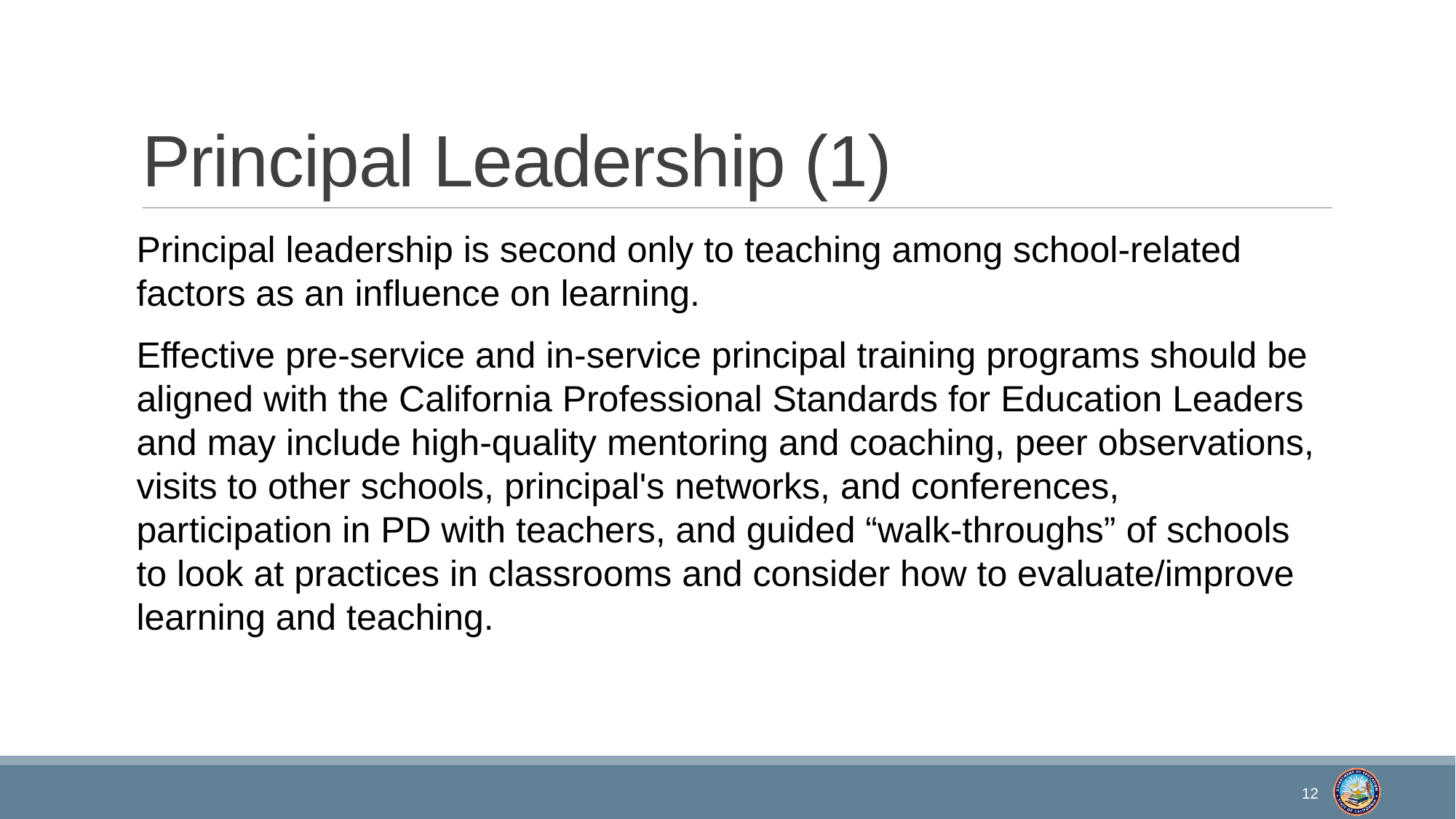

# Principal Leadership (1)
Principal leadership is second only to teaching among school-related factors as an influence on learning.
Effective pre-service and in-service principal training programs should be aligned with the California Professional Standards for Education Leaders and may include high-quality mentoring and coaching, peer observations, visits to other schools, principal's networks, and conferences, participation in PD with teachers, and guided “walk-throughs” of schools to look at practices in classrooms and consider how to evaluate/improve learning and teaching.

12